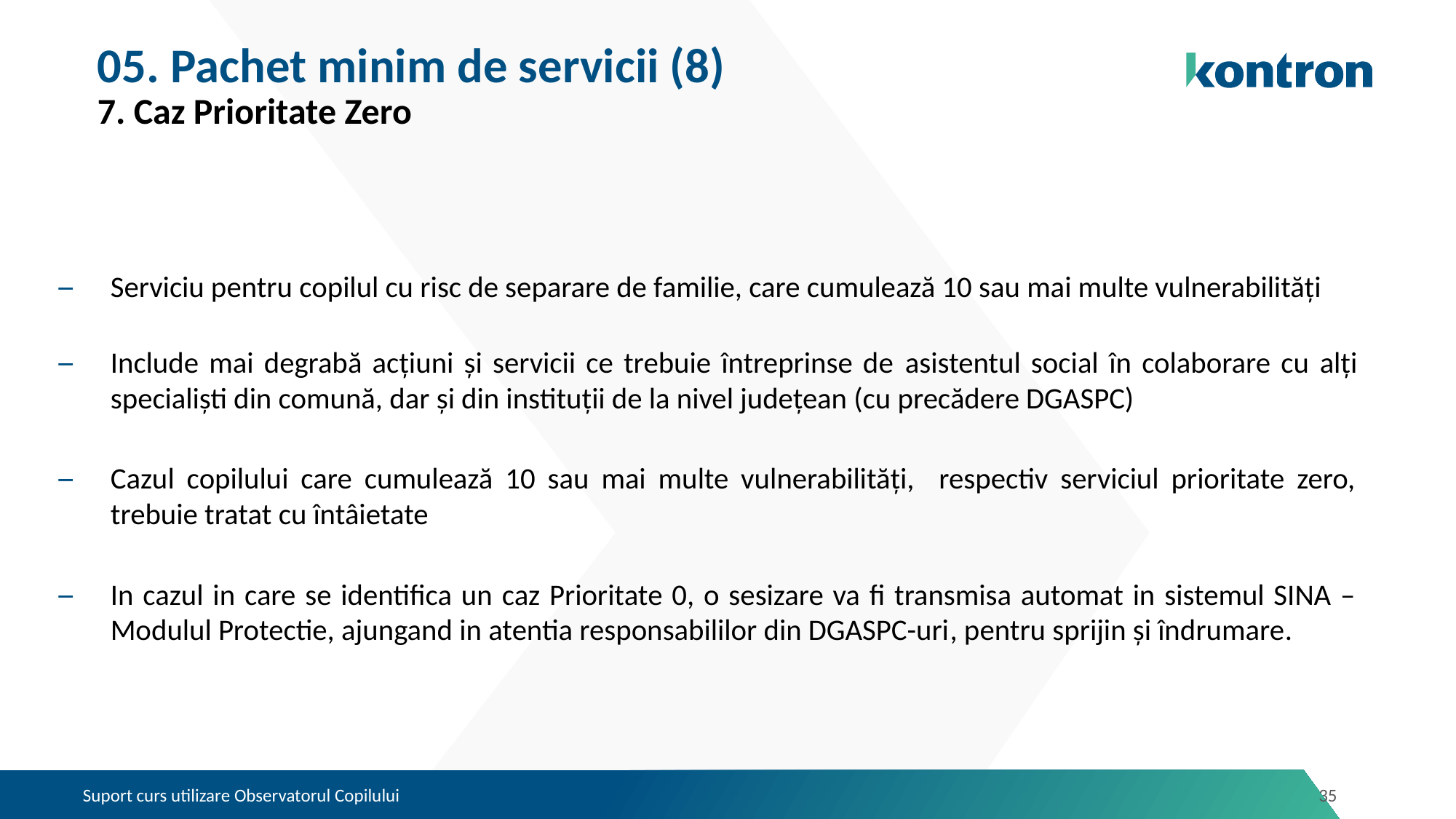

05. Pachet minim de servicii (8)
7. Caz Prioritate Zero

Serviciu pentru copilul cu risc de separare de familie, care cumulează 10 sau mai multe vulnerabilități

Include mai degrabă acțiuni și servicii ce trebuie întreprinse de asistentul social în colaborare cu alți specialiști din comună, dar și din instituții de la nivel județean (cu precădere DGASPC)

Cazul copilului care cumulează 10 sau mai multe vulnerabilități,  respectiv serviciul prioritate zero, trebuie tratat cu întâietate

In cazul in care se identifica un caz Prioritate 0, o sesizare va fi transmisa automat in sistemul SINA – Modulul Protectie, ajungand in atentia responsabililor din DGASPC-uri, pentru sprijin și îndrumare.

Suport curs utilizare Observatorul Copilului
35